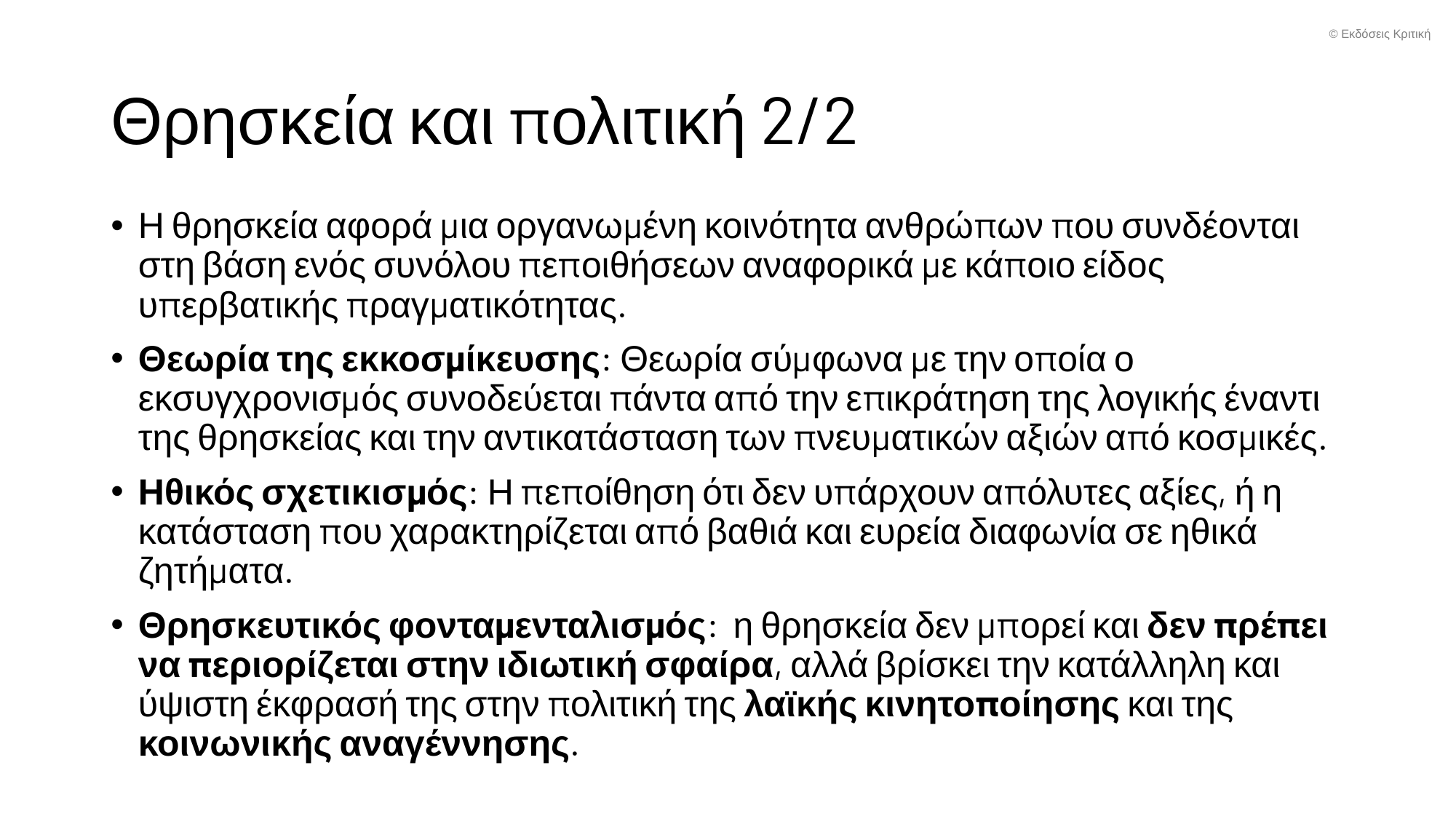

© Εκδόσεις Κριτική

# Θρησκεία και πολιτική 2/2
Η θρησκεία αφορά μια οργανωμένη κοινότητα ανθρώπων που συνδέονται στη βάση ενός συνόλου πεποιθήσεων αναφορικά με κάποιο είδος υπερβατικής πραγματικότητας.
Θεωρία της εκκοσμίκευσης: Θεωρία σύμφωνα με την οποία ο εκσυγχρονισμός συνοδεύεται πάντα από την επικράτηση της λογικής έναντι της θρησκείας και την αντικατάσταση των πνευματικών αξιών από κοσμικές.
Ηθικός σχετικισμός: Η πεποίθηση ότι δεν υπάρχουν απόλυτες αξίες, ή η κατάσταση που χαρακτηρίζεται από βαθιά και ευρεία διαφωνία σε ηθικά ζητήματα.
Θρησκευτικός φονταμενταλισμός:  η θρησκεία δεν μπορεί και δεν πρέπει να περιορίζεται στην ιδιωτική σφαίρα, αλλά βρίσκει την κατάλληλη και ύψιστη έκφρασή της στην πολιτική της λαϊκής κινητοποίησης και της κοινωνικής αναγέννησης.